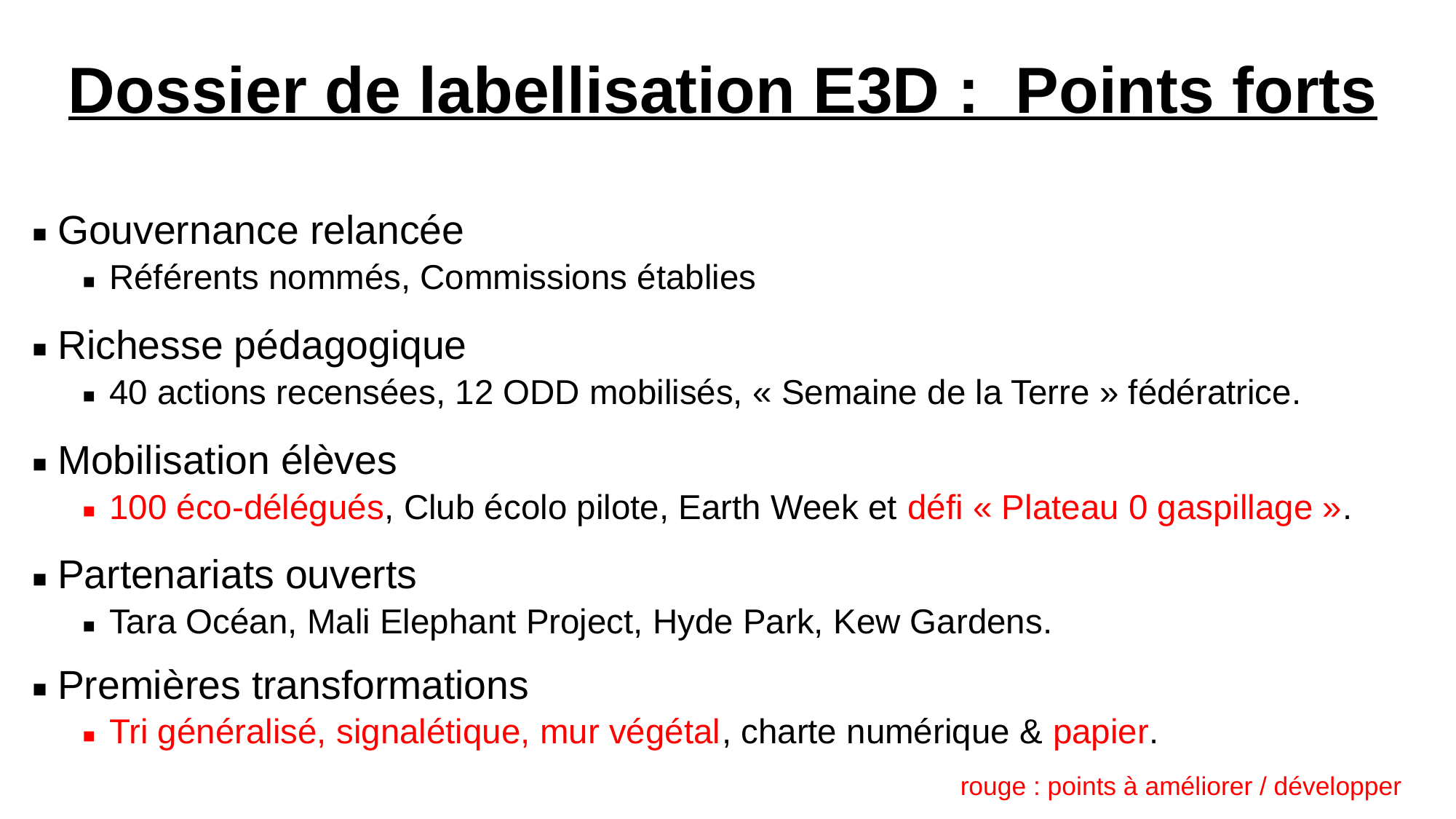

# Dossier de labellisation E3D :  Points forts
Gouvernance relancée
Référents nommés, Commissions établies
Richesse pédagogique
40 actions recensées, 12 ODD mobilisés, « Semaine de la Terre » fédératrice.
Mobilisation élèves
100 éco‐délégués, Club écolo pilote, Earth Week et défi « Plateau 0 gaspillage ».
Partenariats ouverts
Tara Océan, Mali Elephant Project, Hyde Park, Kew Gardens.
Premières transformations
Tri généralisé, signalétique, mur végétal, charte numérique & papier.
rouge : points à améliorer / développer